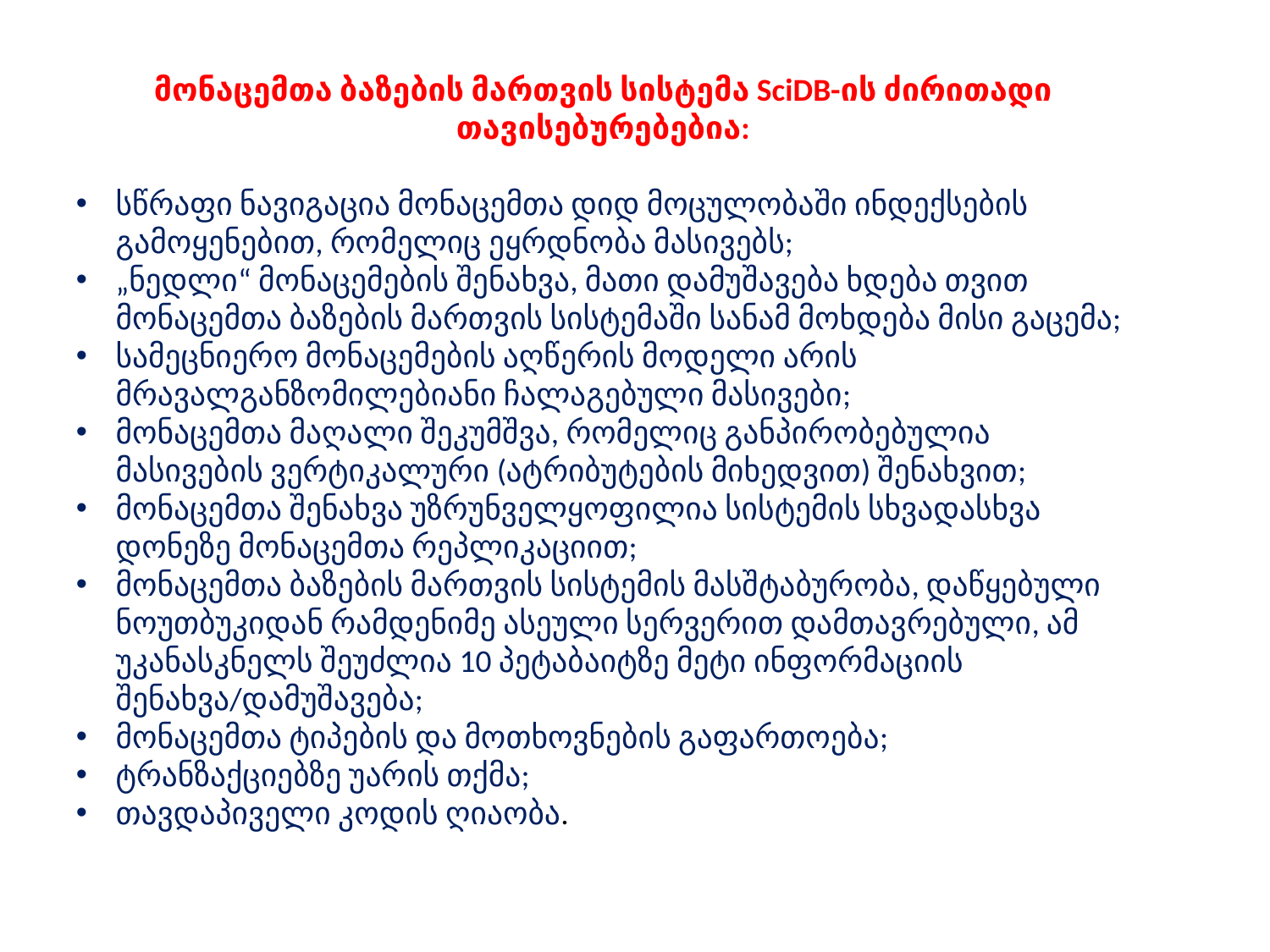

მონაცემთა ბაზების მართვის სისტემა SciDB-ის ძირითადი თავისებურებებია:

სწრაფი ნავიგაცია მონაცემთა დიდ მოცულობაში ინდექსების გამოყენებით, რომელიც ეყრდნობა მასივებს;
„ნედლი“ მონაცემების შენახვა, მათი დამუშავება ხდება თვით მონაცემთა ბაზების მართვის სისტემაში სანამ მოხდება მისი გაცემა;
სამეცნიერო მონაცემების აღწერის მოდელი არის მრავალგანზომილებიანი ჩალაგებული მასივები;
მონაცემთა მაღალი შეკუმშვა, რომელიც განპირობებულია მასივების ვერტიკალური (ატრიბუტების მიხედვით) შენახვით;
მონაცემთა შენახვა უზრუნველყოფილია სისტემის სხვადასხვა დონეზე მონაცემთა რეპლიკაციით;
მონაცემთა ბაზების მართვის სისტემის მასშტაბურობა, დაწყებული ნოუთბუკიდან რამდენიმე ასეული სერვერით დამთავრებული, ამ უკანასკნელს შეუძლია 10 პეტაბაიტზე მეტი ინფორმაციის შენახვა/დამუშავება;
მონაცემთა ტიპების და მოთხოვნების გაფართოება;
ტრანზაქციებზე უარის თქმა;
თავდაპიველი კოდის ღიაობა.